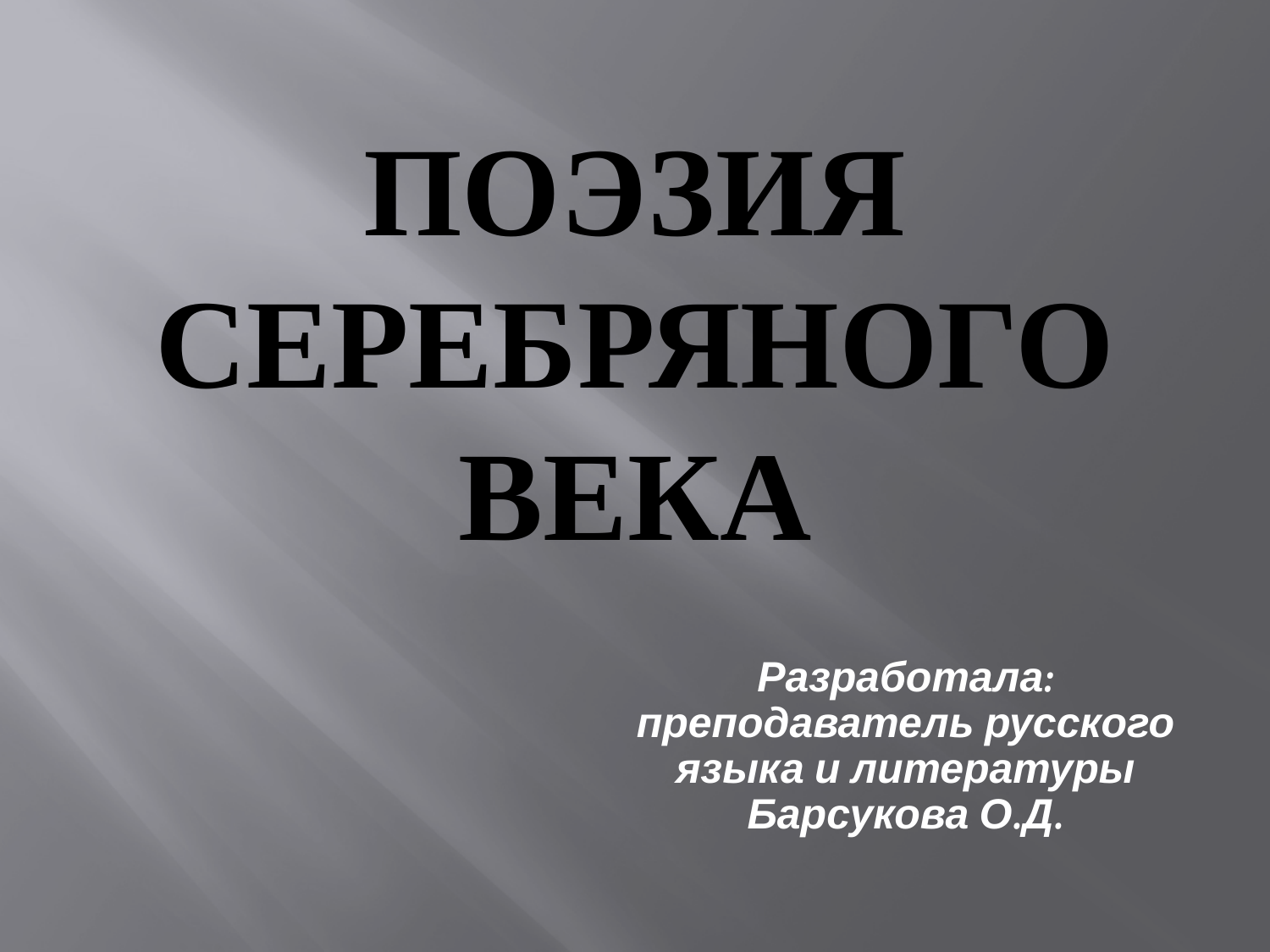

# Поэзия Серебряного века

Разработала: преподаватель русского языка и литературы Барсукова О.Д.